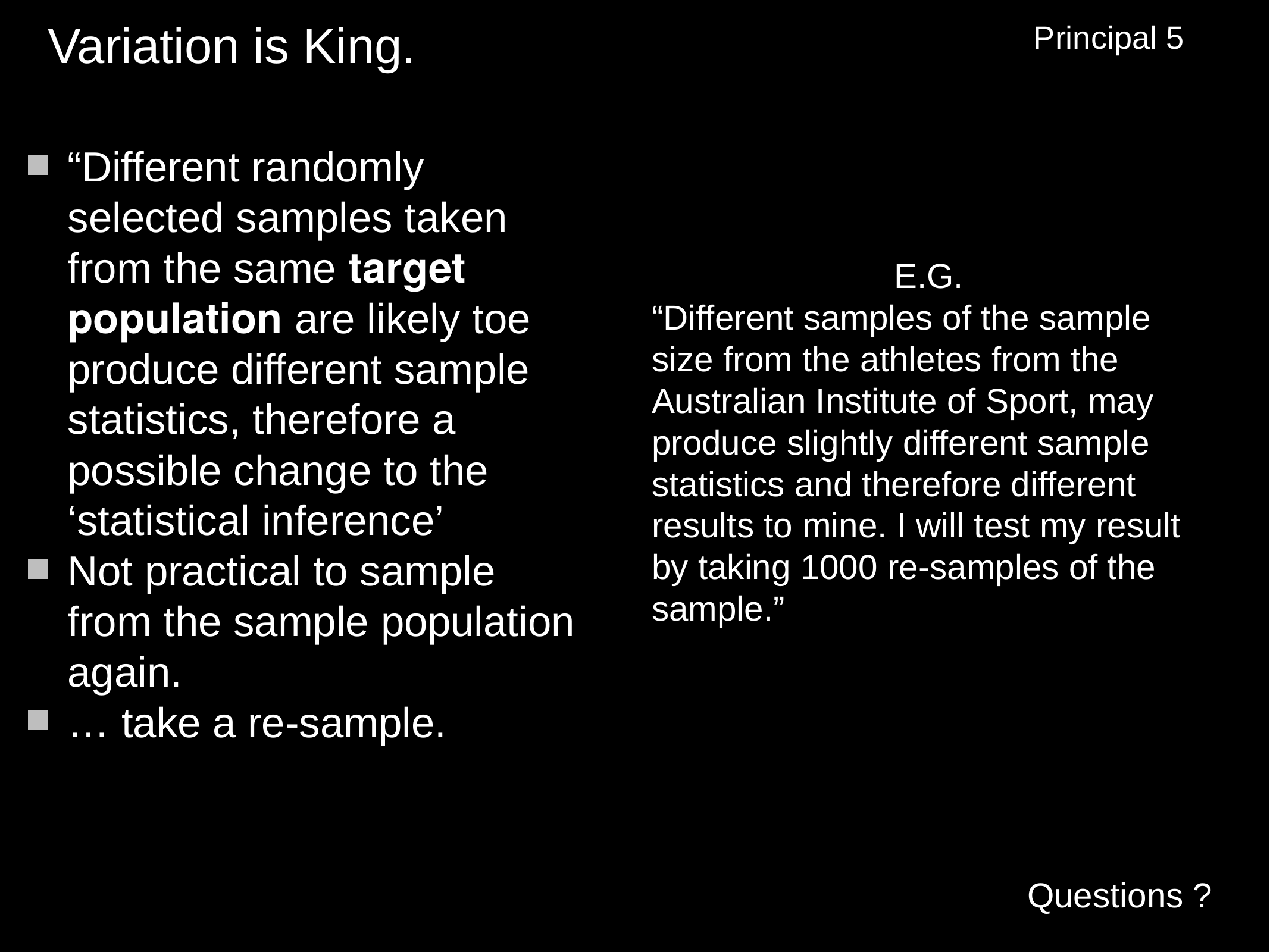

# Principal 5
Variation is King.
“Different randomly selected samples taken from the same target population are likely toe produce different sample statistics, therefore a possible change to the ‘statistical inference’
Not practical to sample from the sample population again.
… take a re-sample.
E.G.
“Different samples of the sample size from the athletes from the Australian Institute of Sport, may produce slightly different sample statistics and therefore different results to mine. I will test my result by taking 1000 re-samples of the sample.”
Questions ?